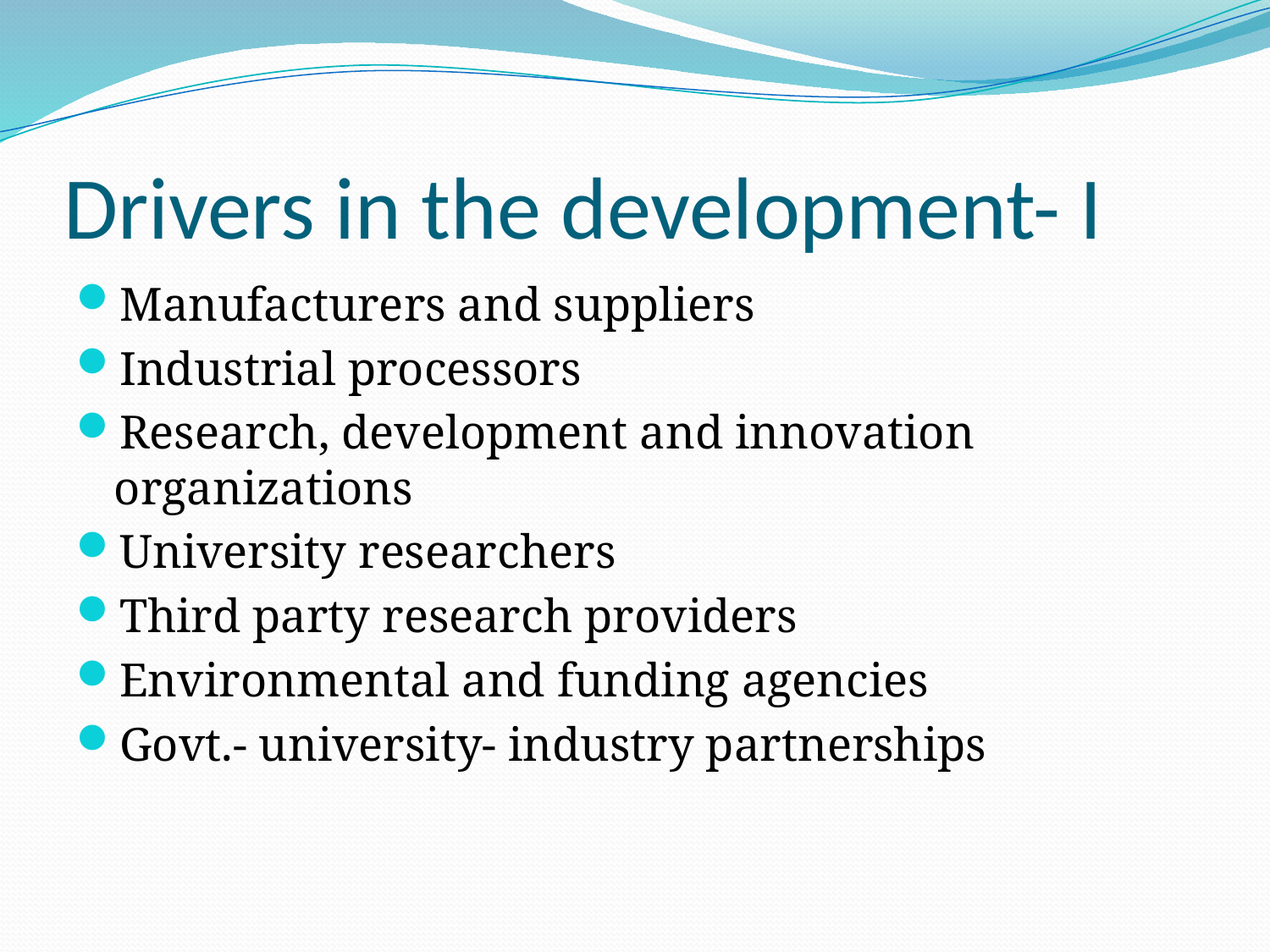

# Drivers in the development- I
Manufacturers and suppliers
Industrial processors
Research, development and innovation organizations
University researchers
Third party research providers
Environmental and funding agencies
Govt.- university- industry partnerships